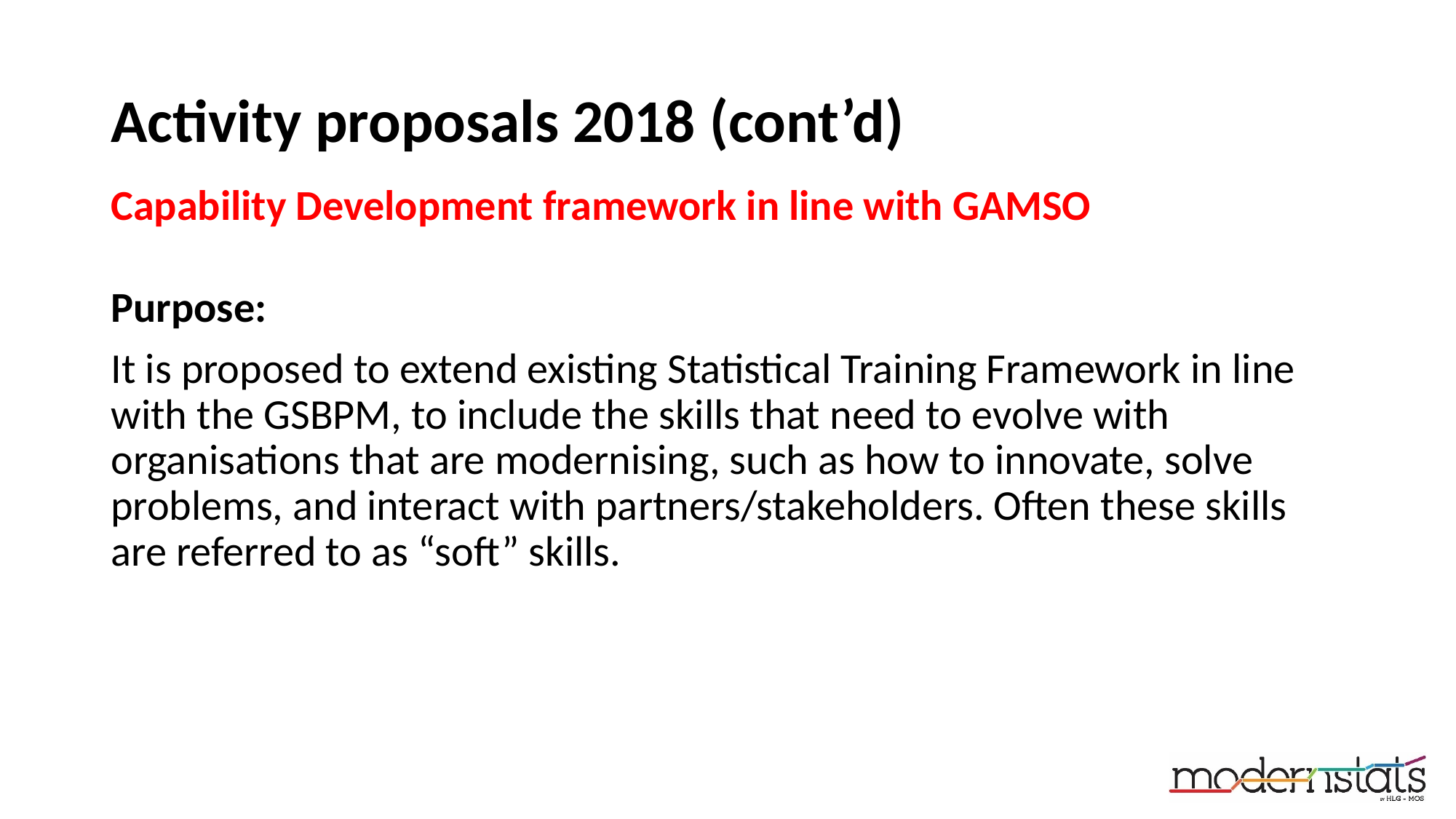

# Activity proposals 2018 (cont’d)
Capability Development framework in line with GAMSO

Purpose:
It is proposed to extend existing Statistical Training Framework in line with the GSBPM, to include the skills that need to evolve with organisations that are modernising, such as how to innovate, solve problems, and interact with partners/stakeholders. Often these skills are referred to as “soft” skills.